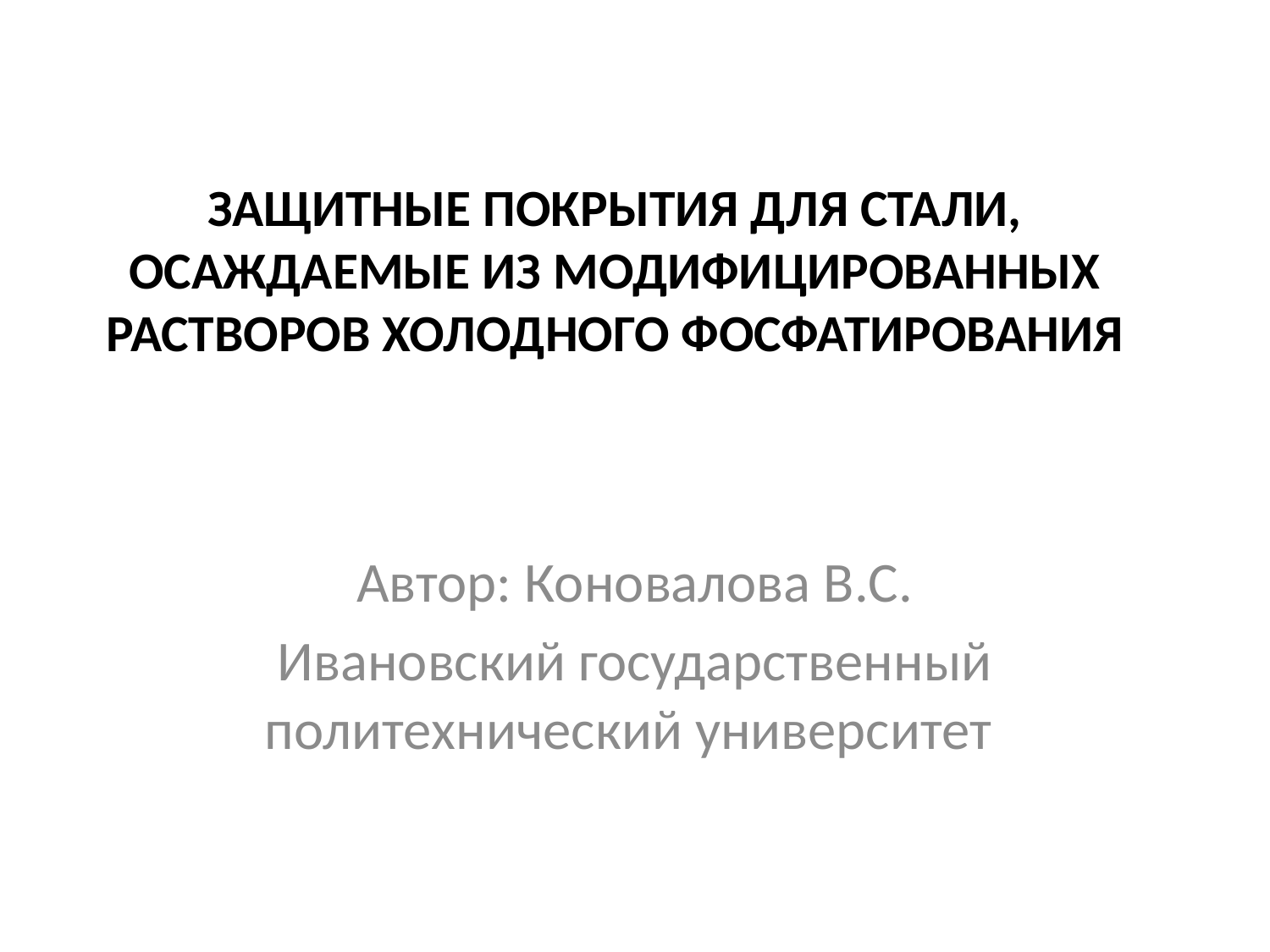

# Защитные покрытия для стали, осаждаемые из модифицированных растворов холодного фосфатирования
Автор: Коновалова В.С.
Ивановский государственный политехнический университет